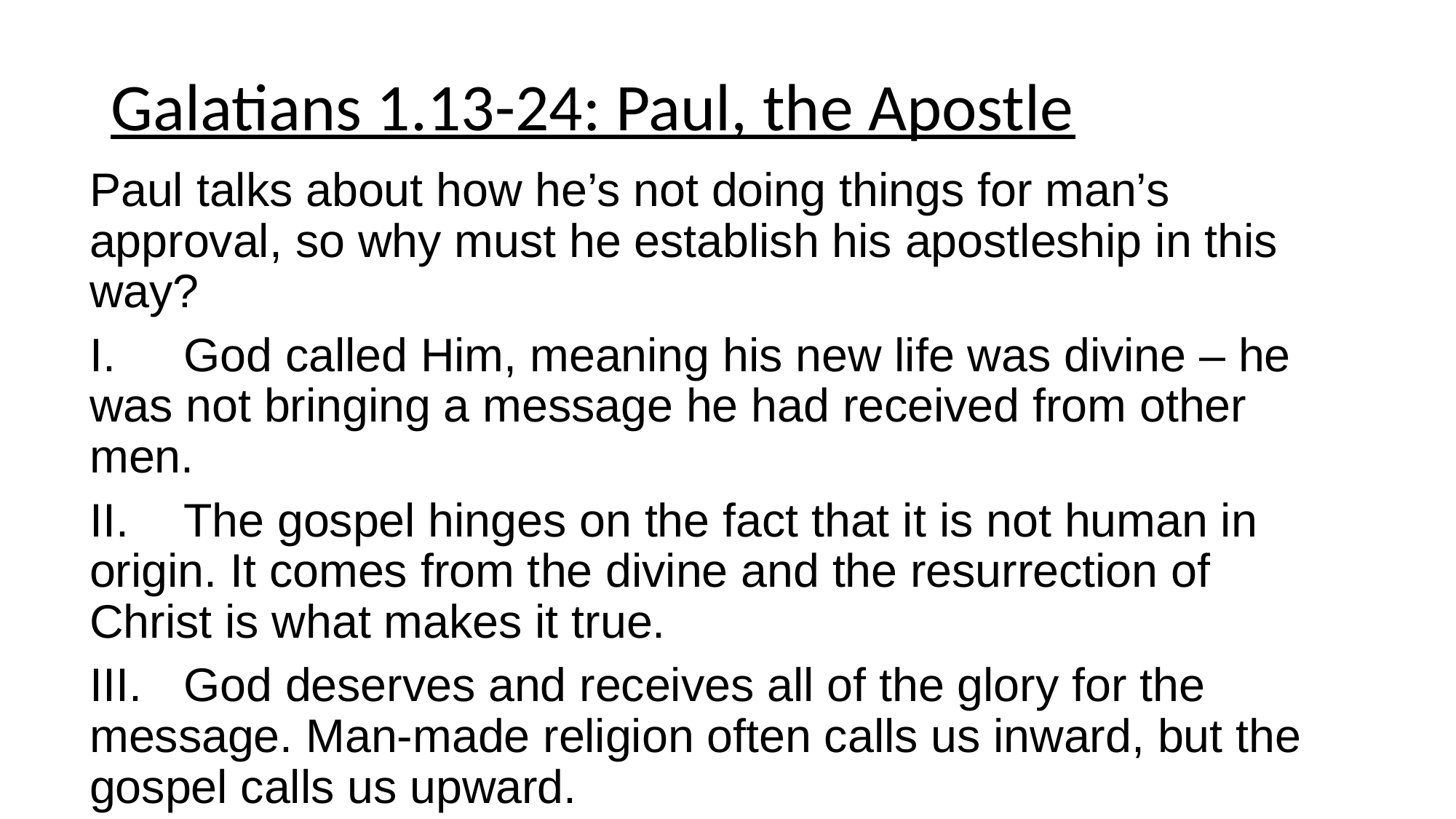

# Galatians 1.13-24: Paul, the Apostle
Paul talks about how he’s not doing things for man’s approval, so why must he establish his apostleship in this way?
I.	God called Him, meaning his new life was divine – he was not bringing a message he had received from other men.
II.	The gospel hinges on the fact that it is not human in origin. It comes from the divine and the resurrection of Christ is what makes it true.
III.	God deserves and receives all of the glory for the message. Man-made religion often calls us inward, but the gospel calls us upward.